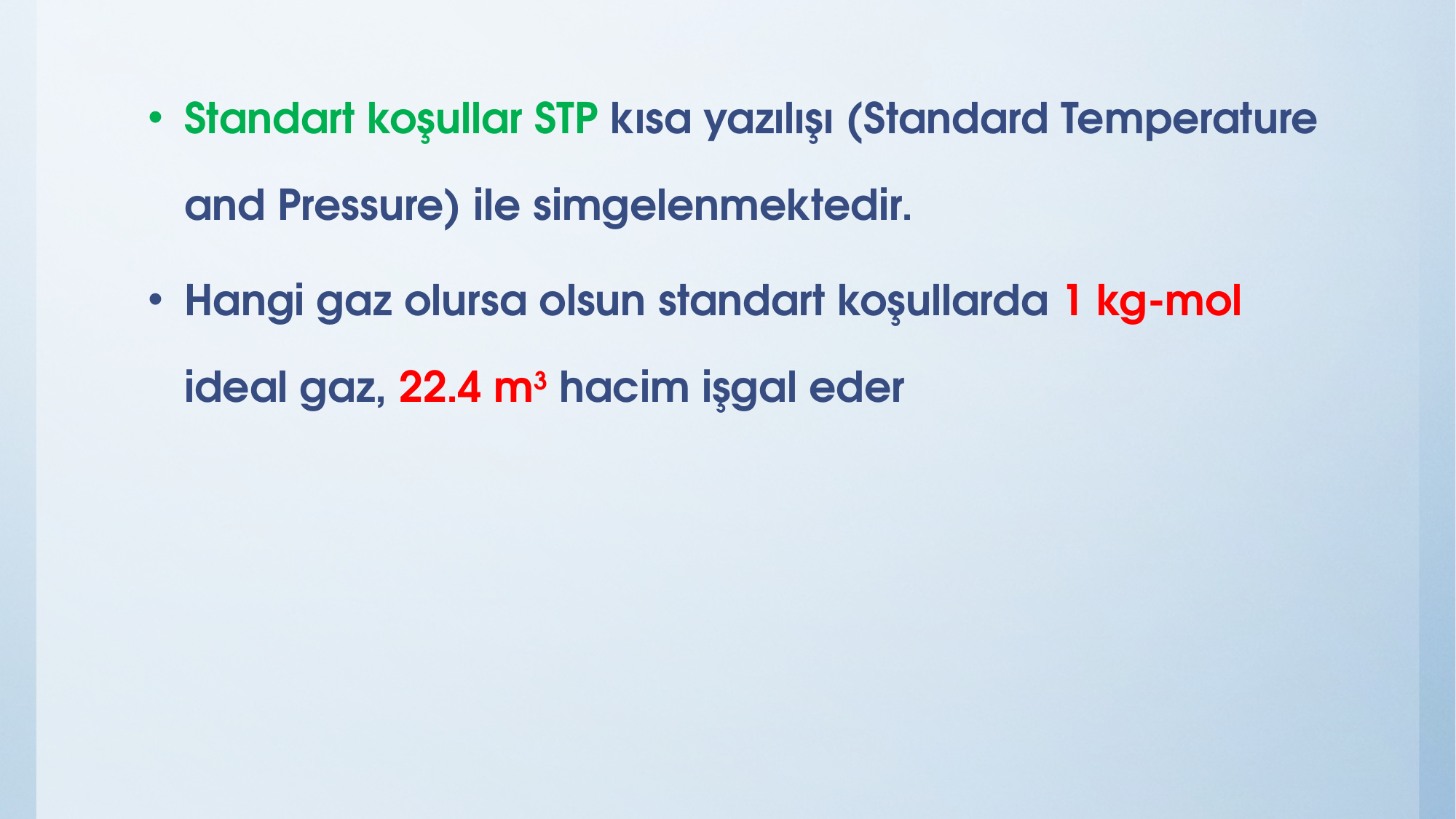

Standart koşullar STP kısa yazılışı (Standard Temperature and Pressure) ile simgelenmektedir.
Hangi gaz olursa olsun standart koşullarda 1 kg-mol ideal gaz, 22.4 m3 hacim işgal eder